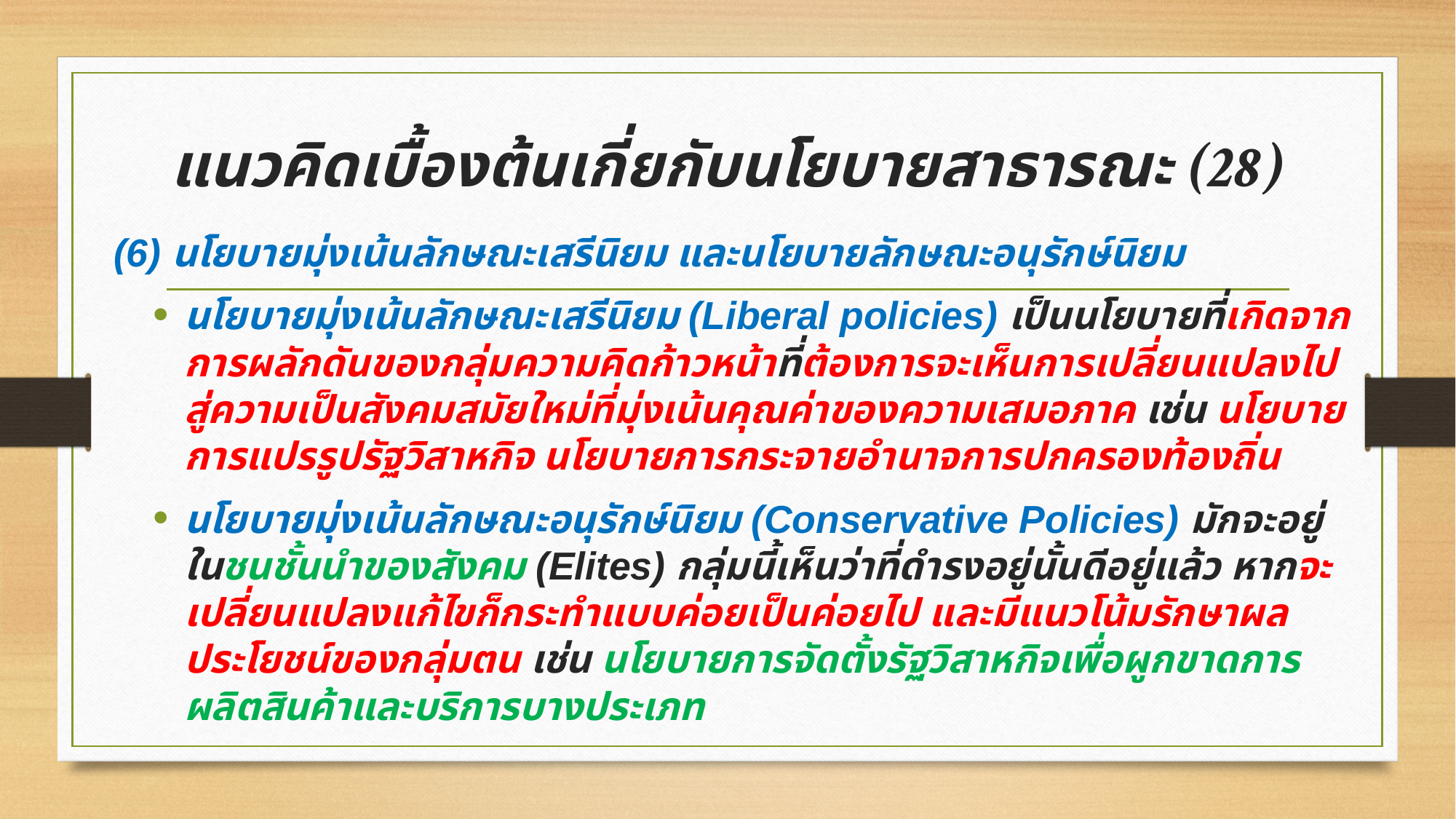

# แนวคิดเบื้องต้นเกี่ยกับนโยบายสาธารณะ (28)
 (6) นโยบายมุ่งเน้นลักษณะเสรีนิยม และนโยบายลักษณะอนุรักษ์นิยม
นโยบายมุ่งเน้นลักษณะเสรีนิยม (Liberal policies) เป็นนโยบายที่เกิดจากการผลักดันของกลุ่มความคิดก้าวหน้าที่ต้องการจะเห็นการเปลี่ยนแปลงไปสู่ความเป็นสังคมสมัยใหม่ที่มุ่งเน้นคุณค่าของความเสมอภาค เช่น นโยบายการแปรรูปรัฐวิสาหกิจ นโยบายการกระจายอำนาจการปกครองท้องถิ่น
นโยบายมุ่งเน้นลักษณะอนุรักษ์นิยม (Conservative Policies) มักจะอยู่ในชนชั้นนำของสังคม (Elites) กลุ่มนี้เห็นว่าที่ดำรงอยู่นั้นดีอยู่แล้ว หากจะเปลี่ยนแปลงแก้ไขก็กระทำแบบค่อยเป็นค่อยไป และมีแนวโน้มรักษาผลประโยชน์ของกลุ่มตน เช่น นโยบายการจัดตั้งรัฐวิสาหกิจเพื่อผูกขาดการผลิตสินค้าและบริการบางประเภท